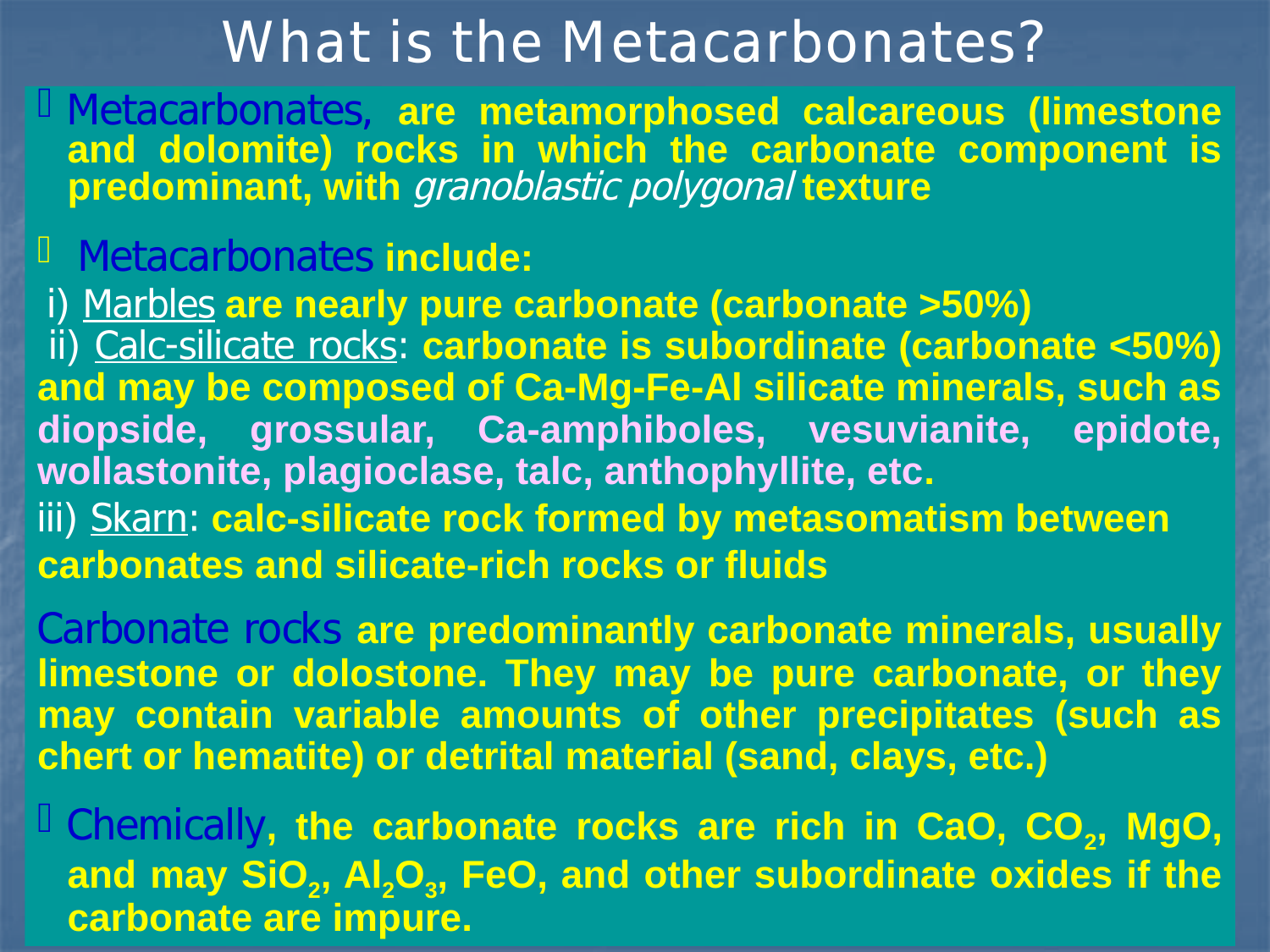

# What is the Metacarbonates?
Metacarbonates, are metamorphosed calcareous (limestone and dolomite) rocks in which the carbonate component is predominant, with granoblastic polygonal texture
 Metacarbonates include:
 i) Marbles are nearly pure carbonate (carbonate >50%)
 ii) Calc-silicate rocks: carbonate is subordinate (carbonate <50%) and may be composed of Ca-Mg-Fe-Al silicate minerals, such as diopside, grossular, Ca-amphiboles, vesuvianite, epidote, wollastonite, plagioclase, talc, anthophyllite, etc.
iii) Skarn: calc-silicate rock formed by metasomatism between carbonates and silicate-rich rocks or fluids
Carbonate rocks are predominantly carbonate minerals, usually limestone or dolostone. They may be pure carbonate, or they may contain variable amounts of other precipitates (such as chert or hematite) or detrital material (sand, clays, etc.)
Chemically, the carbonate rocks are rich in CaO, CO2, MgO, and may SiO2, Al2O3, FeO, and other subordinate oxides if the carbonate are impure.